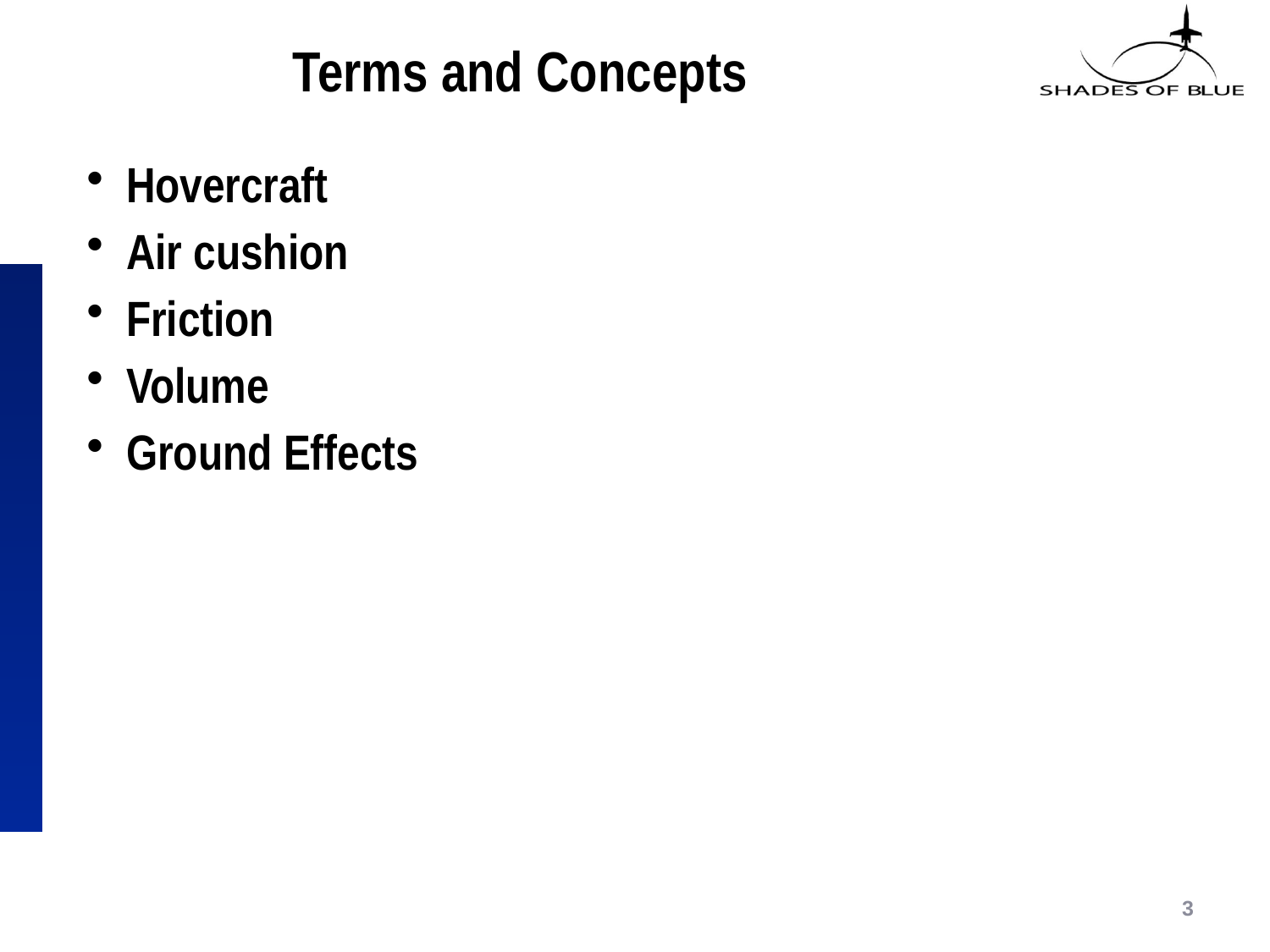

# Terms and Concepts
Hovercraft
Air cushion
Friction
Volume
Ground Effects

3